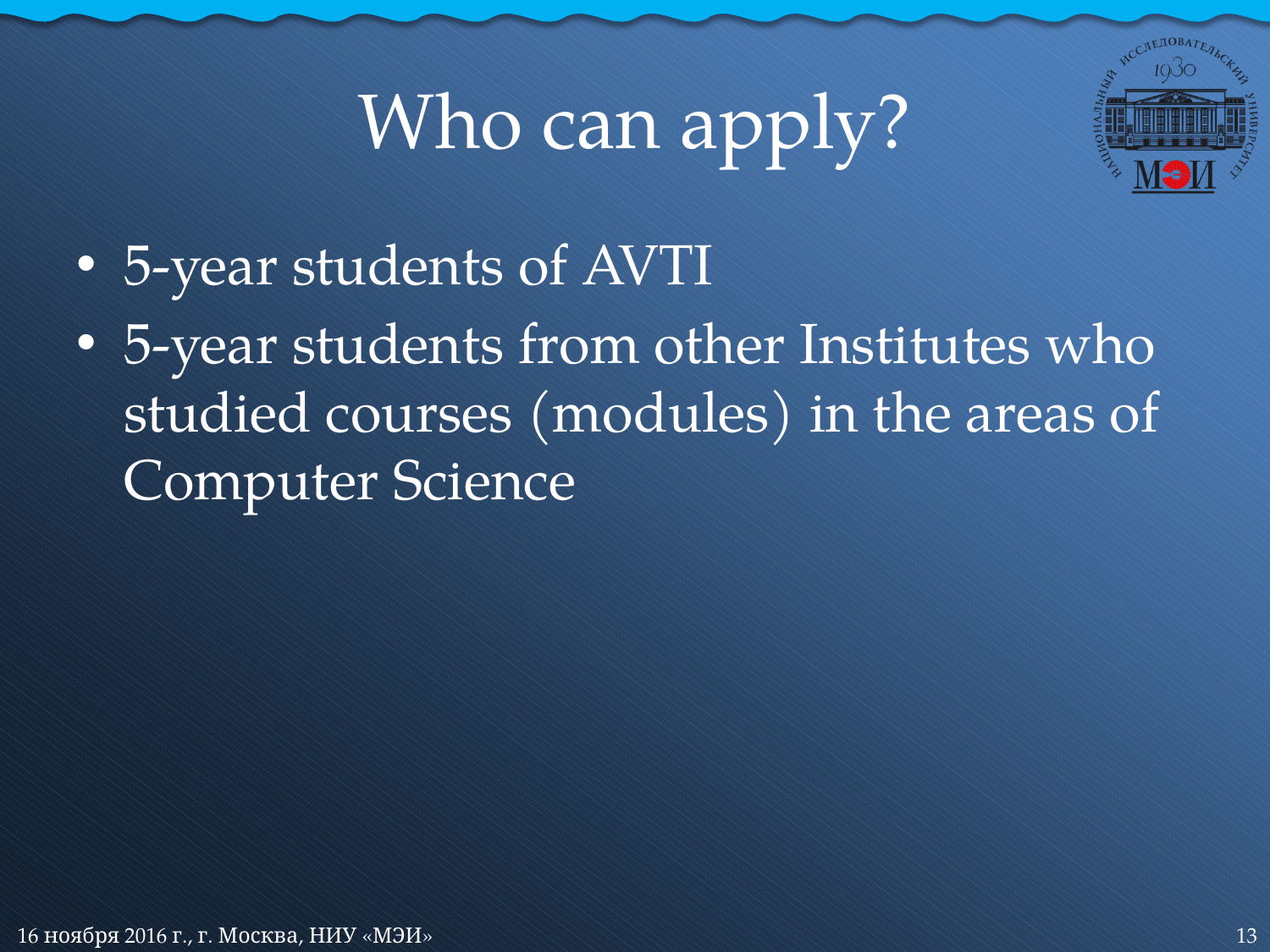

# Who can apply?
5-year students of AVTI
5-year students from other Institutes who studied courses (modules) in the areas of Computer Science

16 ноября 2016 г., г. Москва, НИУ «МЭИ»
13